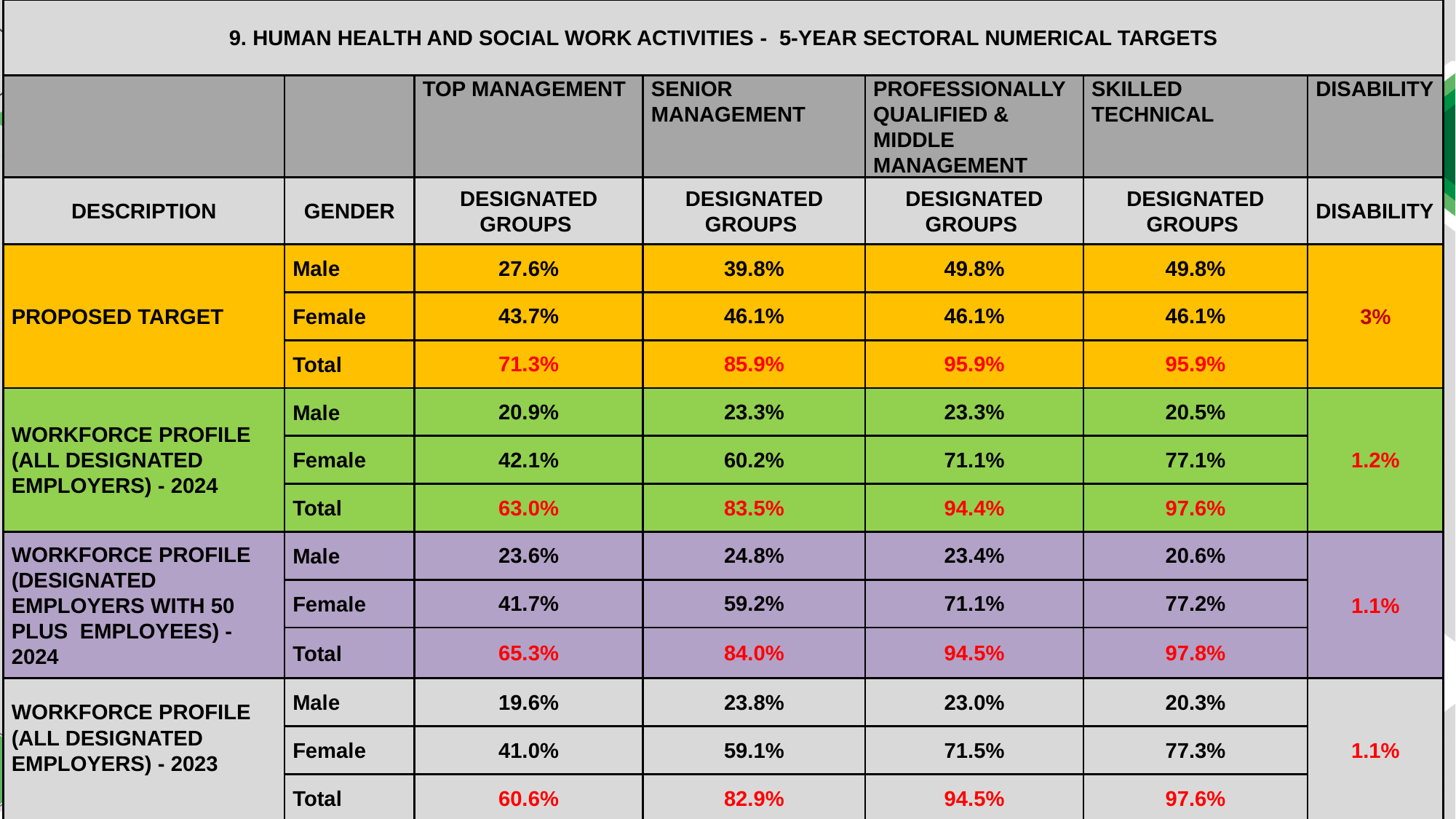

| 9. HUMAN HEALTH AND SOCIAL WORK ACTIVITIES - 5-YEAR SECTORAL NUMERICAL TARGETS |  |  |  |  |  |  |
| --- | --- | --- | --- | --- | --- | --- |
|  |  | TOP MANAGEMENT | SENIOR MANAGEMENT | PROFESSIONALLY QUALIFIED & MIDDLE MANAGEMENT | SKILLED TECHNICAL | DISABILITY |
| DESCRIPTION | GENDER | DESIGNATED GROUPS | DESIGNATED GROUPS | DESIGNATED GROUPS | DESIGNATED GROUPS | DISABILITY |
| PROPOSED TARGET | Male | 27.6% | 39.8% | 49.8% | 49.8% | 3% |
|  | Female | 43.7% | 46.1% | 46.1% | 46.1% |  |
|  | Total | 71.3% | 85.9% | 95.9% | 95.9% |  |
| WORKFORCE PROFILE (ALL DESIGNATED EMPLOYERS) - 2024 | Male | 20.9% | 23.3% | 23.3% | 20.5% | 1.2% |
|  | Female | 42.1% | 60.2% | 71.1% | 77.1% |  |
|  | Total | 63.0% | 83.5% | 94.4% | 97.6% |  |
| WORKFORCE PROFILE (DESIGNATED EMPLOYERS WITH 50 PLUS EMPLOYEES) - 2024 | Male | 23.6% | 24.8% | 23.4% | 20.6% | 1.1% |
|  | Female | 41.7% | 59.2% | 71.1% | 77.2% |  |
|  | Total | 65.3% | 84.0% | 94.5% | 97.8% |  |
| WORKFORCE PROFILE (ALL DESIGNATED EMPLOYERS) - 2023 | Male | 19.6% | 23.8% | 23.0% | 20.3% | 1.1% |
|  | Female | 41.0% | 59.1% | 71.5% | 77.3% |  |
|  | Total | 60.6% | 82.9% | 94.5% | 97.6% |  |
#